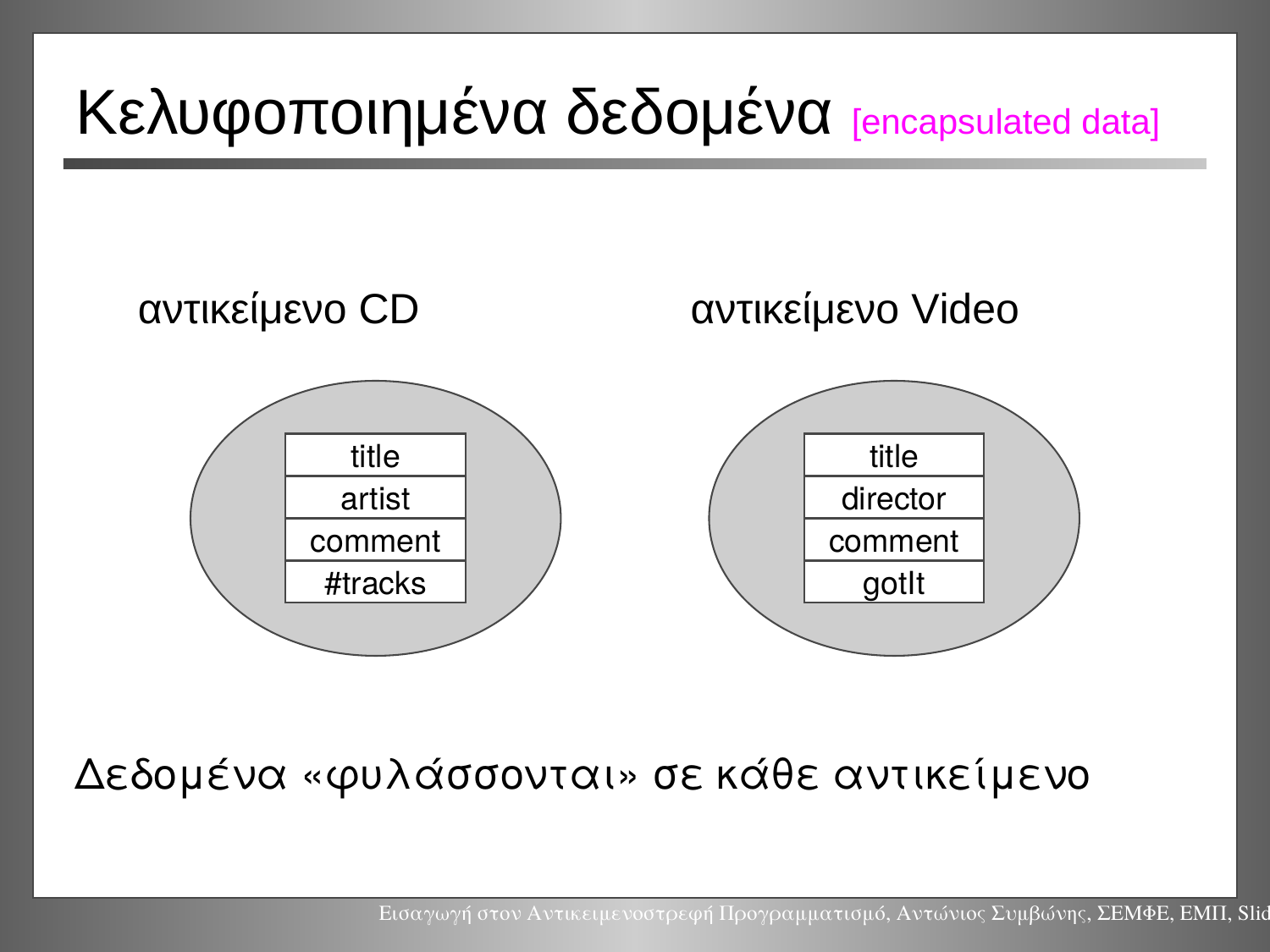

# Κελυφοποιημένα δεδομένα [encapsulated data]
αντικείμενο CD
αντικείμενο Video

title
title
artist
director
comment
comment
#tracks
gotIt
Δεδομένα «φυλάσσονται» σε κάθε αντικείμενο